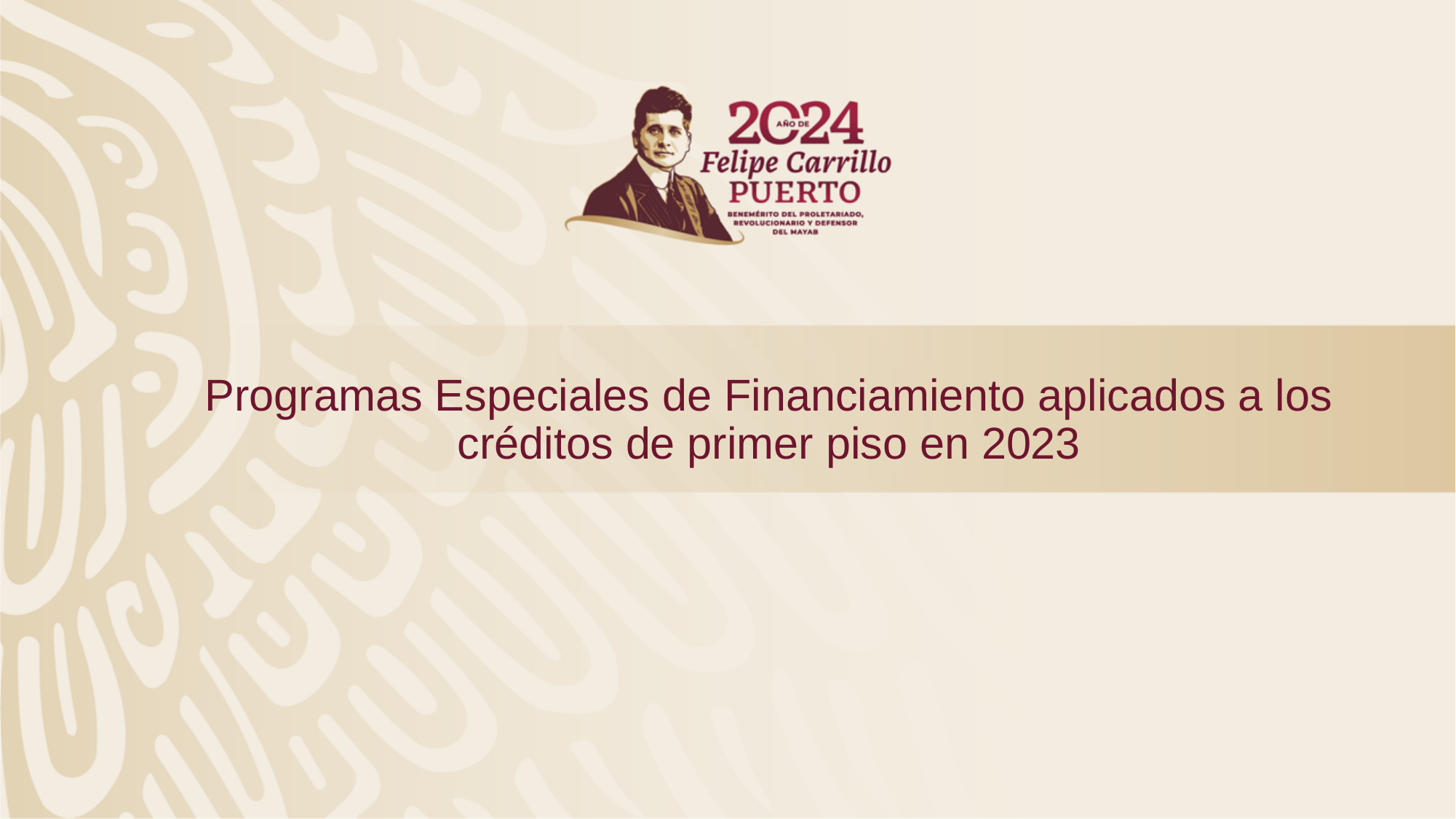

Programas Especiales de Financiamiento aplicados a los créditos de primer piso en 2023